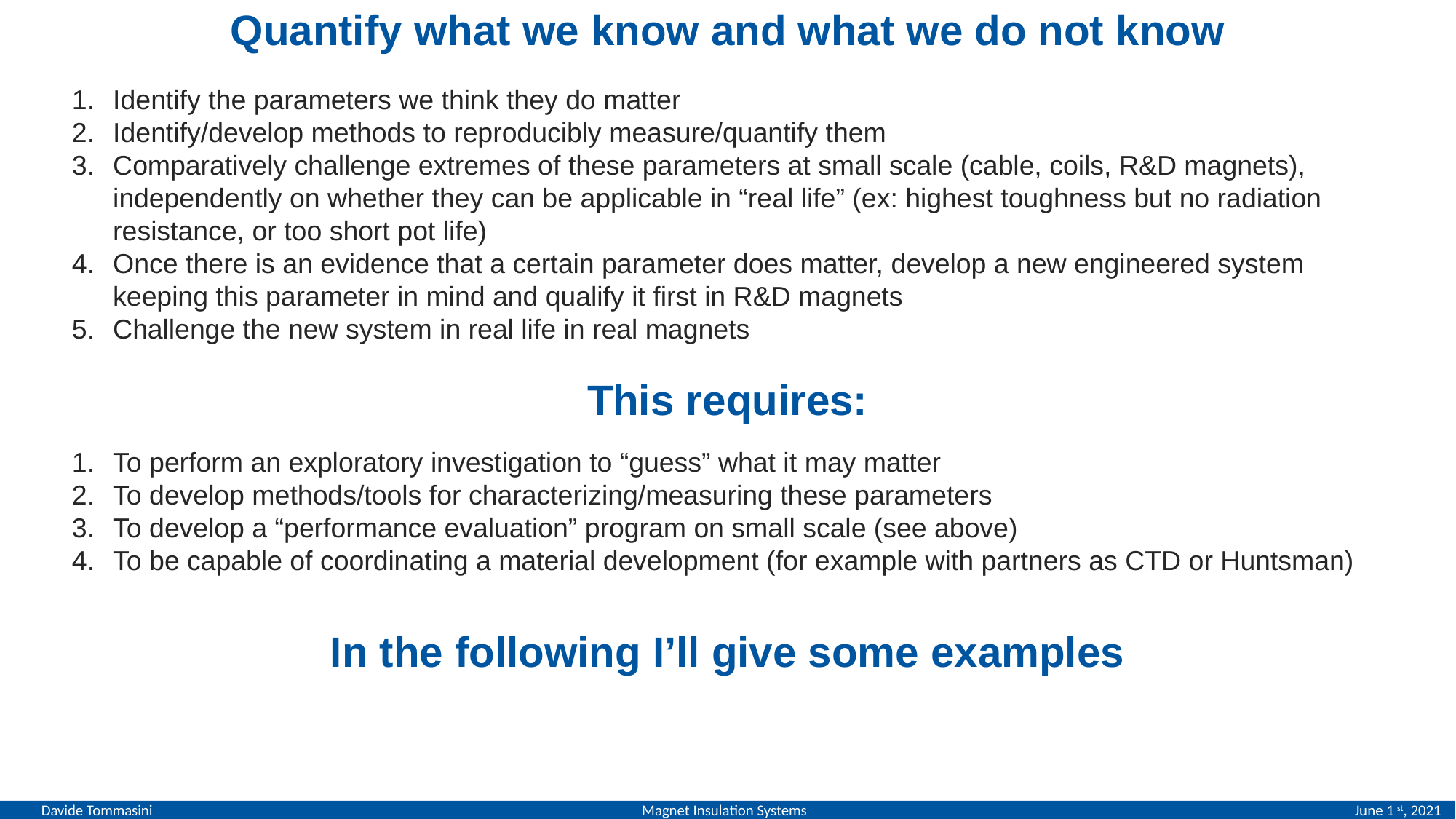

# Quantify what we know and what we do not know
Identify the parameters we think they do matter
Identify/develop methods to reproducibly measure/quantify them
Comparatively challenge extremes of these parameters at small scale (cable, coils, R&D magnets), independently on whether they can be applicable in “real life” (ex: highest toughness but no radiation resistance, or too short pot life)
Once there is an evidence that a certain parameter does matter, develop a new engineered system keeping this parameter in mind and qualify it first in R&D magnets
Challenge the new system in real life in real magnets
This requires:
To perform an exploratory investigation to “guess” what it may matter
To develop methods/tools for characterizing/measuring these parameters
To develop a “performance evaluation” program on small scale (see above)
To be capable of coordinating a material development (for example with partners as CTD or Huntsman)
In the following I’ll give some examples